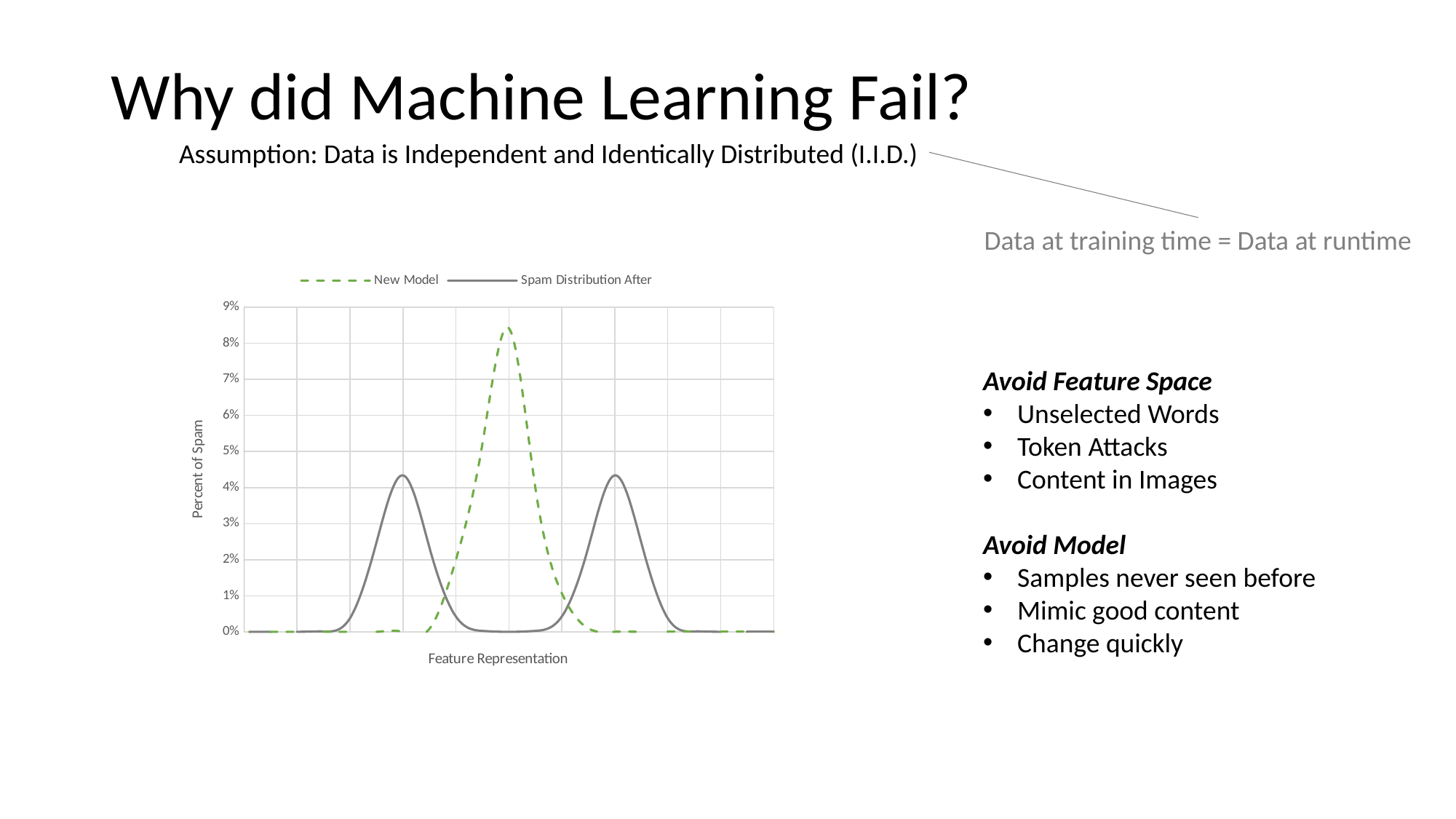

# Why did Machine Learning Fail?
Assumption: Data is Independent and Identically Distributed (I.I.D.)
Data at training time = Data at runtime

### Chart

| Category |  |
|---|---|

### Chart

| Category |  |  |
|---|---|---|

### Chart

| Category |  |  |
|---|---|---|
Avoid Feature Space
Unselected Words
Token Attacks
Content in Images

Avoid Model
Samples never seen before
Mimic good content
Change quickly